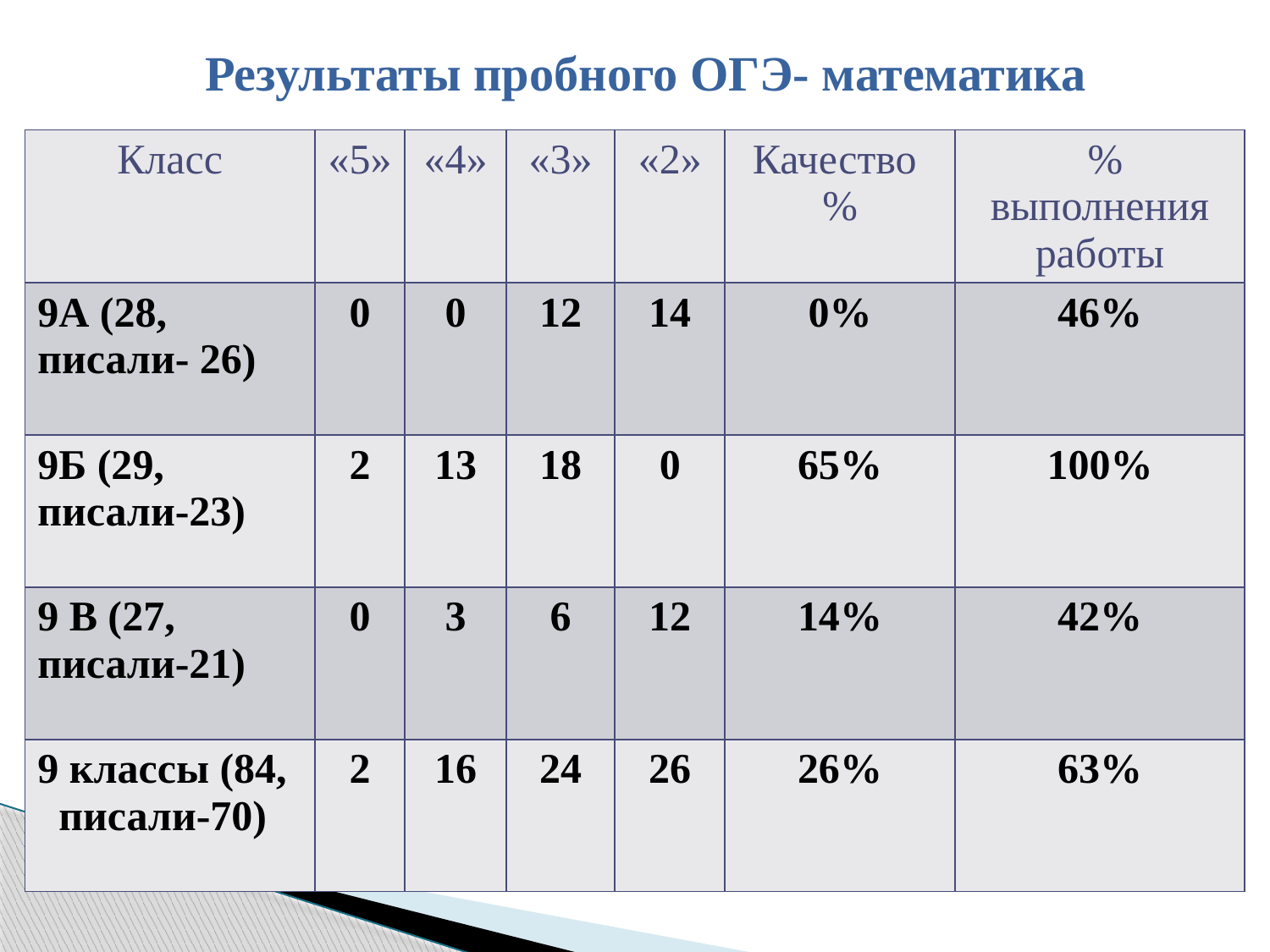

# Результаты пробного ОГЭ- математика
| Класс | «5» | «4» | «3» | «2» | Качество % | % выполнения работы |
| --- | --- | --- | --- | --- | --- | --- |
| 9А (28, писали- 26) | 0 | 0 | 12 | 14 | 0% | 46% |
| 9Б (29, писали-23) | 2 | 13 | 18 | 0 | 65% | 100% |
| 9 В (27, писали-21) | 0 | 3 | 6 | 12 | 14% | 42% |
| 9 классы (84, писали-70) | 2 | 16 | 24 | 26 | 26% | 63% |